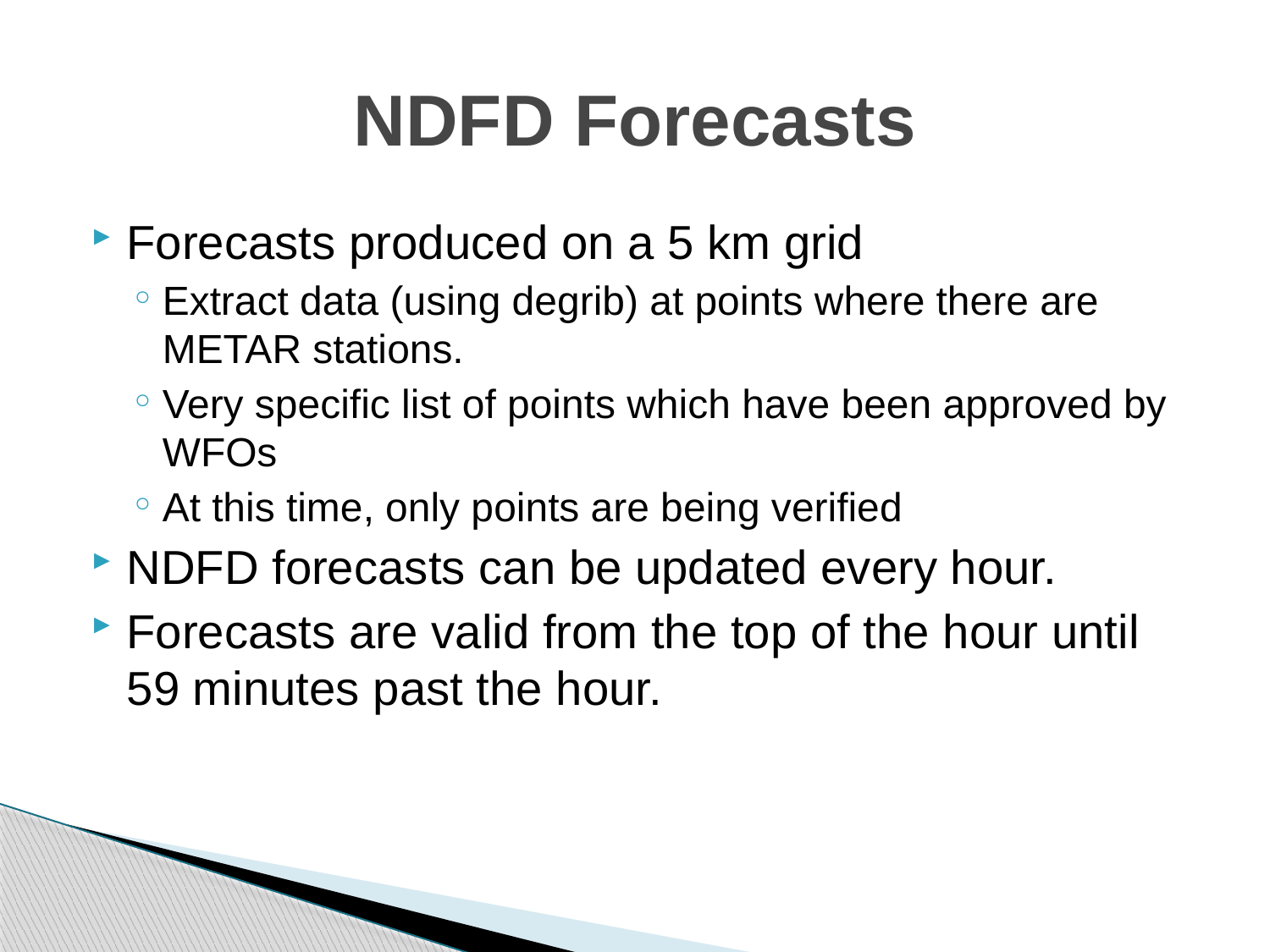

# NDFD Forecasts
Forecasts produced on a 5 km grid
Extract data (using degrib) at points where there are METAR stations.
Very specific list of points which have been approved by WFOs
At this time, only points are being verified
NDFD forecasts can be updated every hour.
Forecasts are valid from the top of the hour until 59 minutes past the hour.